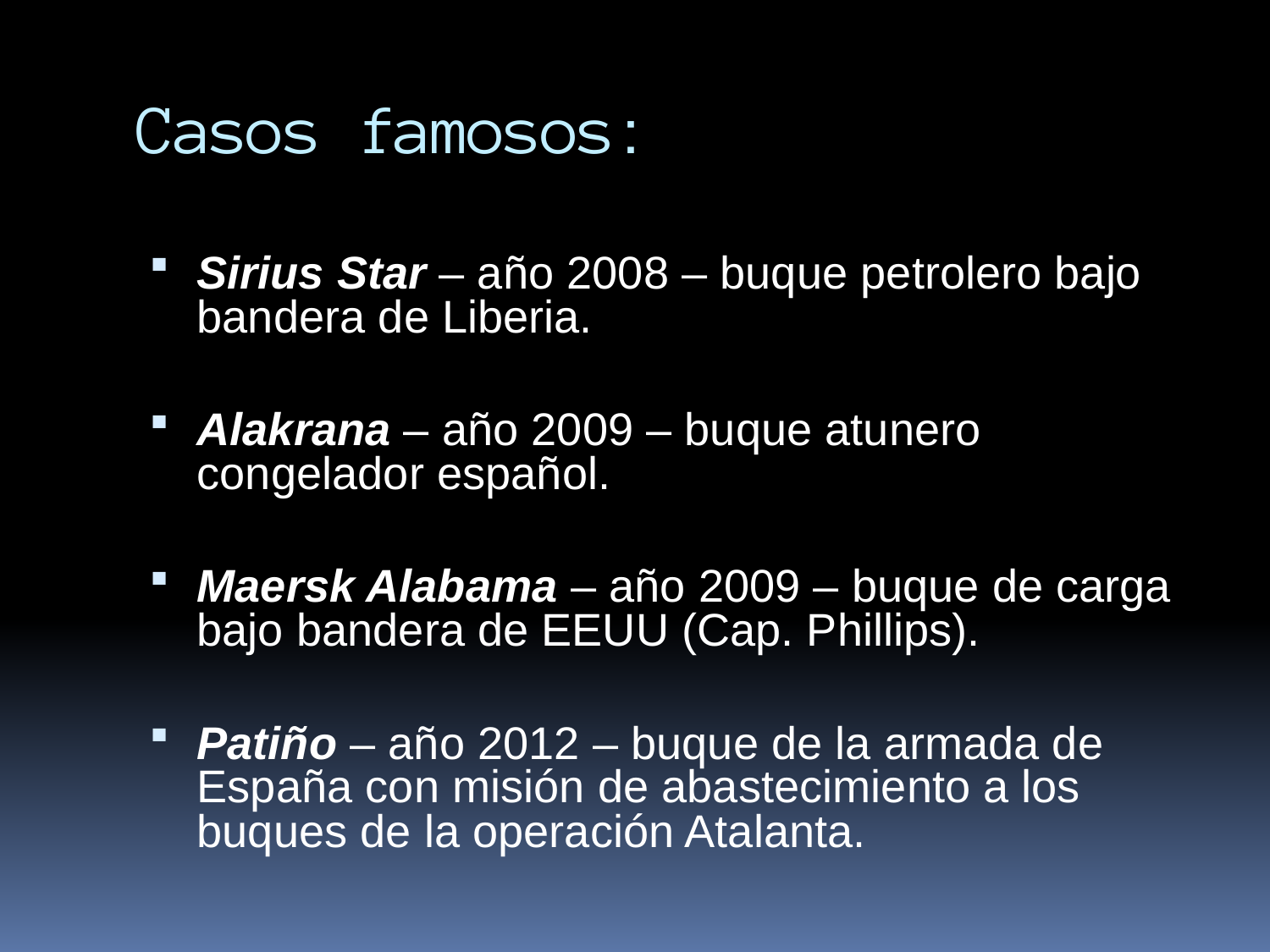

Sirius Star – año 2008 – buque petrolero bajo bandera de Liberia.

Alakrana – año 2009 – buque atunero congelador español.

Maersk Alabama – año 2009 – buque de carga bajo bandera de EEUU (Cap. Phillips).

Patiño – año 2012 – buque de la armada de España con misión de abastecimiento a los buques de la operación Atalanta.
Casos famosos: